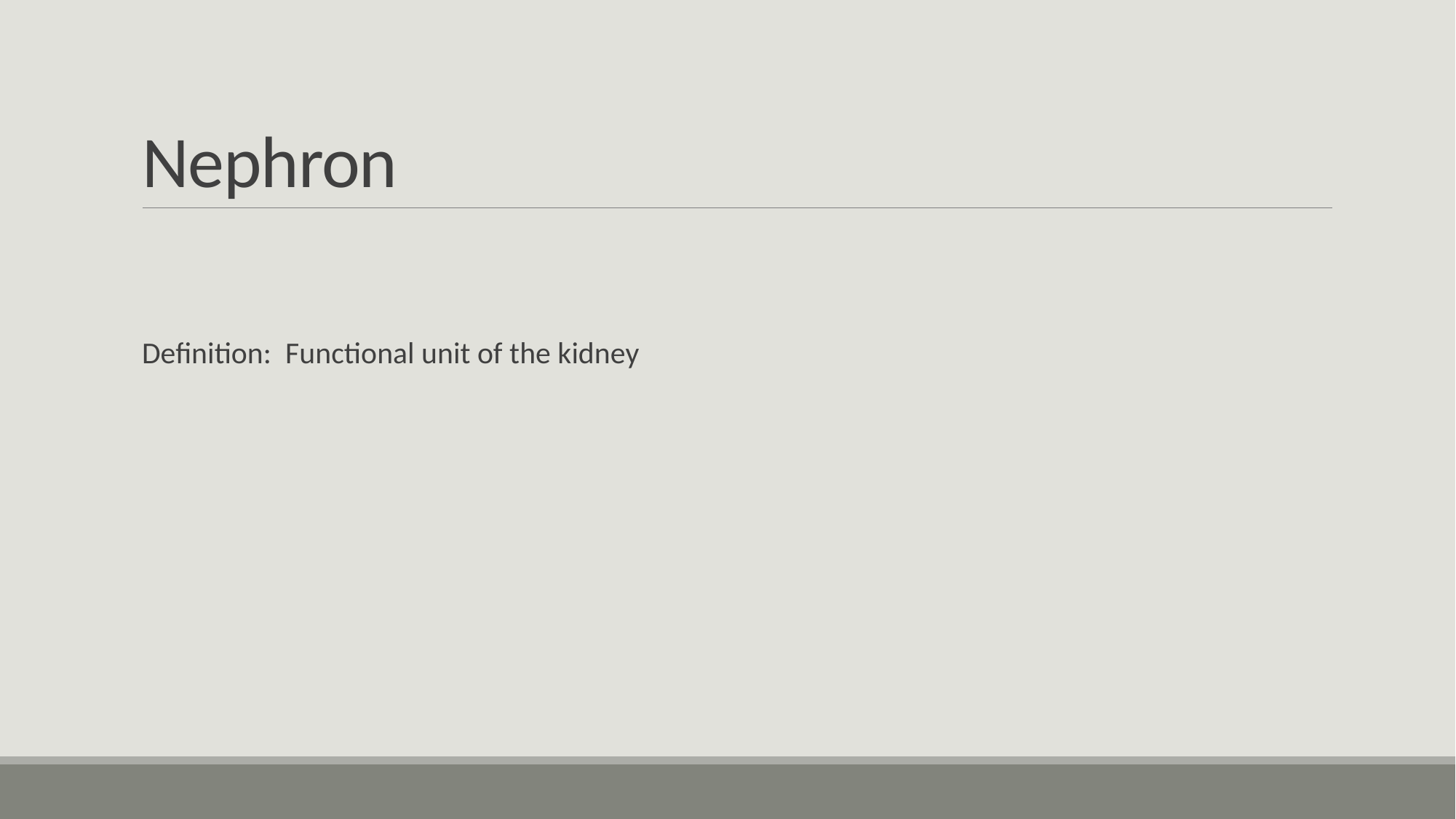

# Nephron

Definition:  Functional unit of the kidney